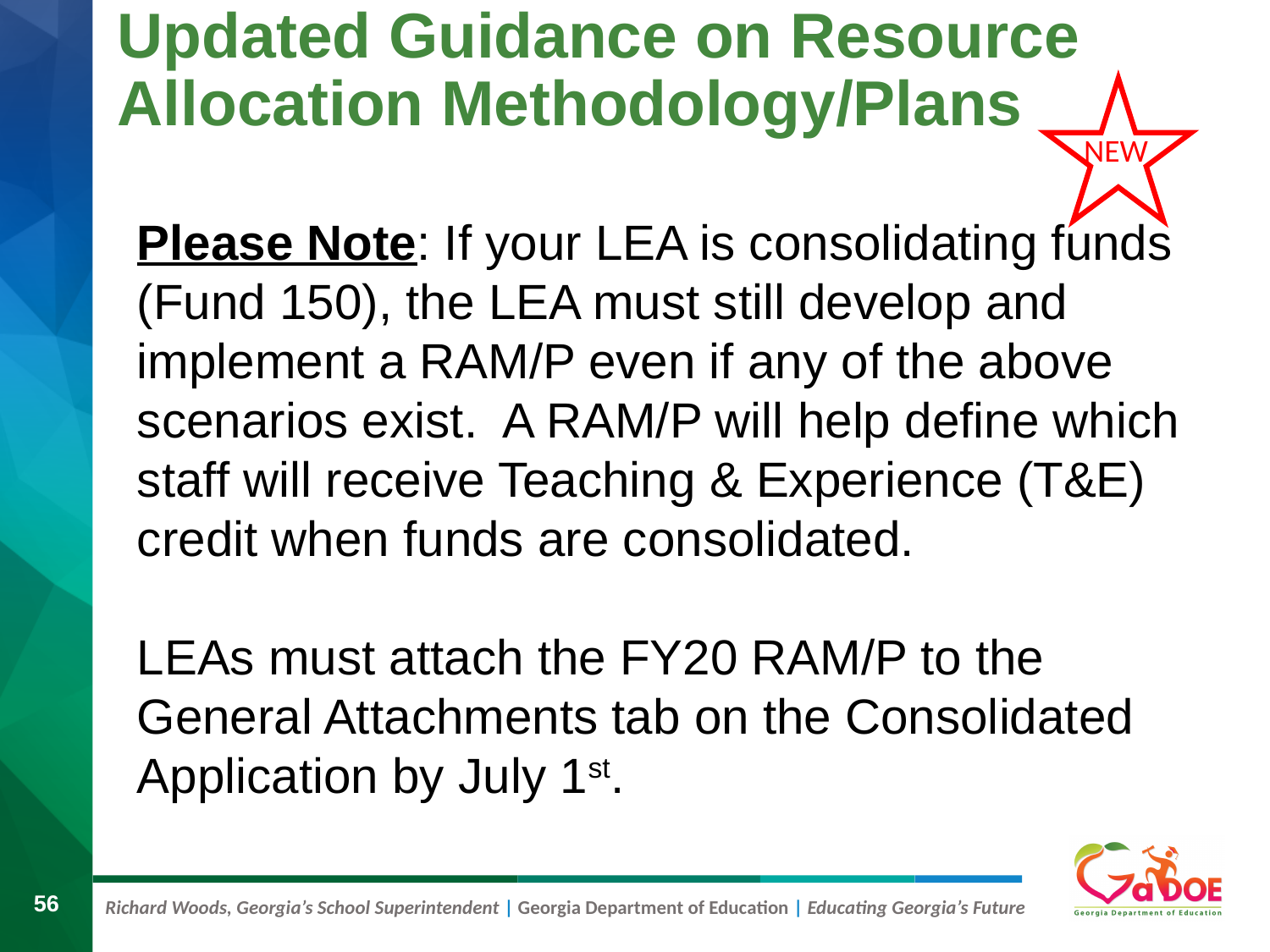

# Updated Guidance on Resource Allocation Methodology/Plans

NEW
Please Note: If your LEA is consolidating funds (Fund 150), the LEA must still develop and implement a RAM/P even if any of the above scenarios exist.  A RAM/P will help define which staff will receive Teaching & Experience (T&E) credit when funds are consolidated.

LEAs must attach the FY20 RAM/P to the General Attachments tab on the Consolidated Application by July 1st.